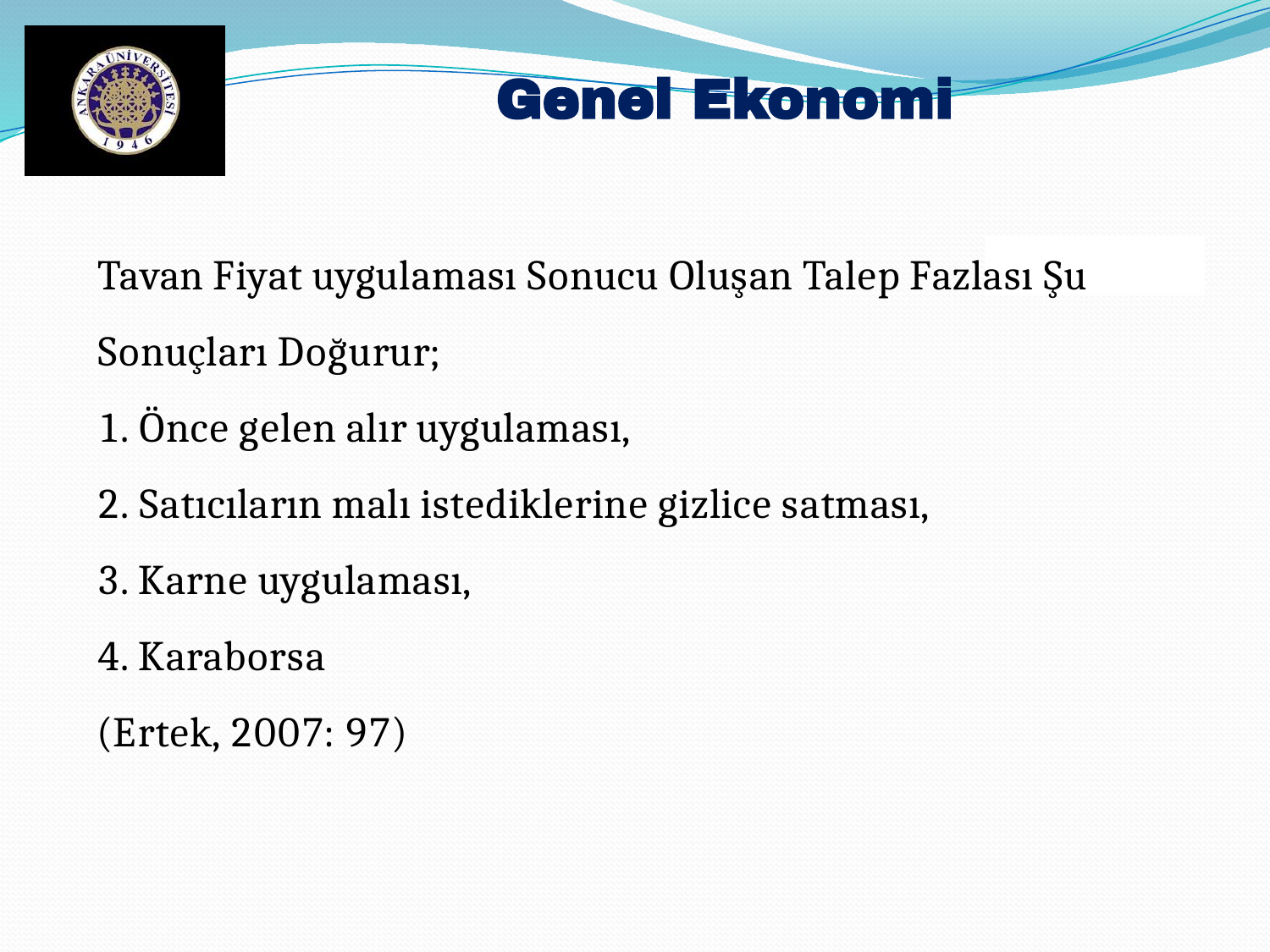

Genel Ekonomi
Tavan Fiyat uygulaması Sonucu Oluşan Talep Fazlası Şu Sonuçları Doğurur;
1. Önce gelen alır uygulaması,
2. Satıcıların malı istediklerine gizlice satması,
3. Karne uygulaması,
4. Karaborsa
(Ertek, 2007: 97)